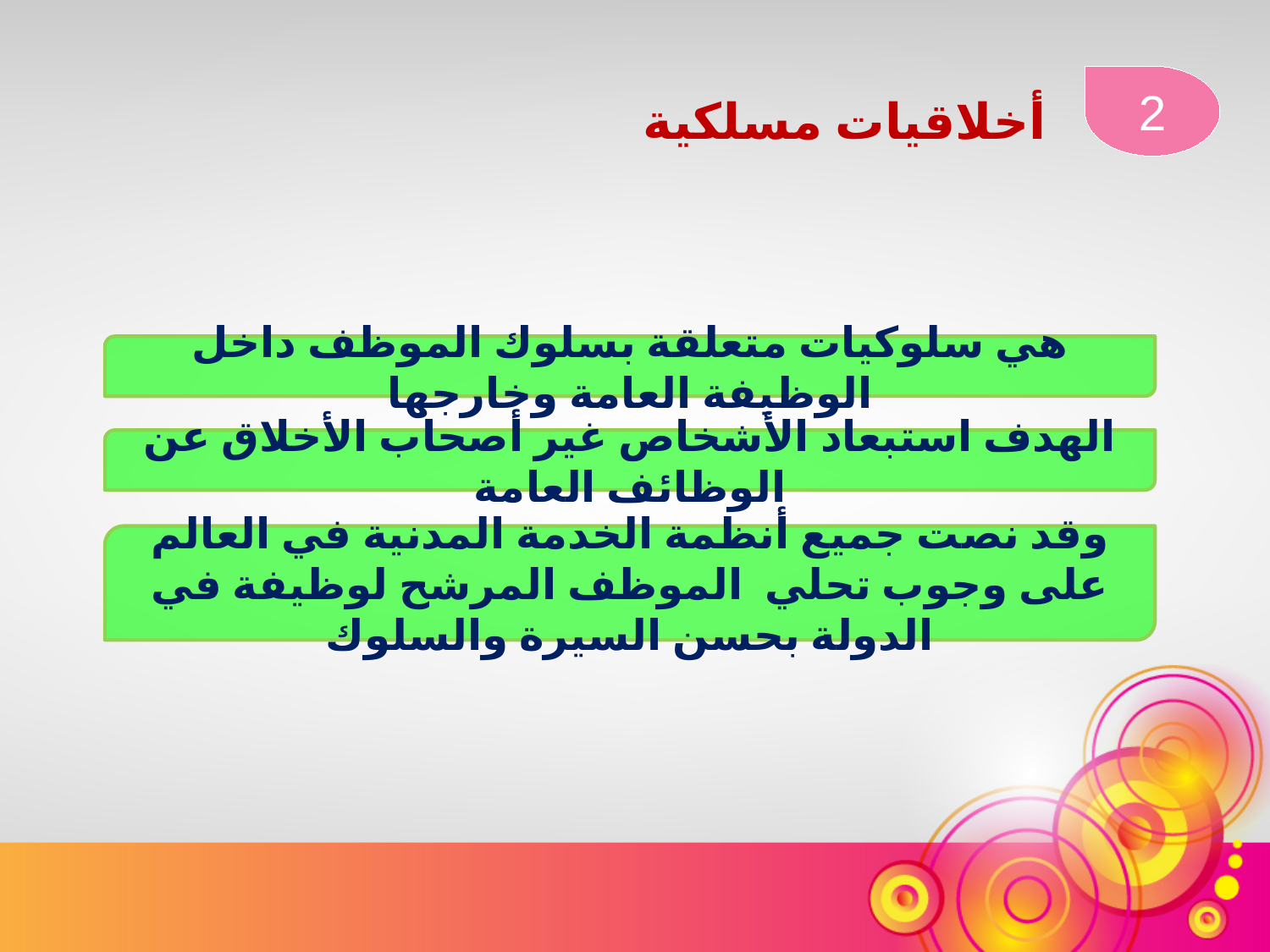

2
أخلاقيات مسلكية
هي سلوكيات متعلقة بسلوك الموظف داخل الوظيفة العامة وخارجها
الهدف استبعاد الأشخاص غير أصحاب الأخلاق عن الوظائف العامة
وقد نصت جميع أنظمة الخدمة المدنية في العالم على وجوب تحلي  الموظف المرشح لوظيفة في الدولة بحسن السيرة والسلوك